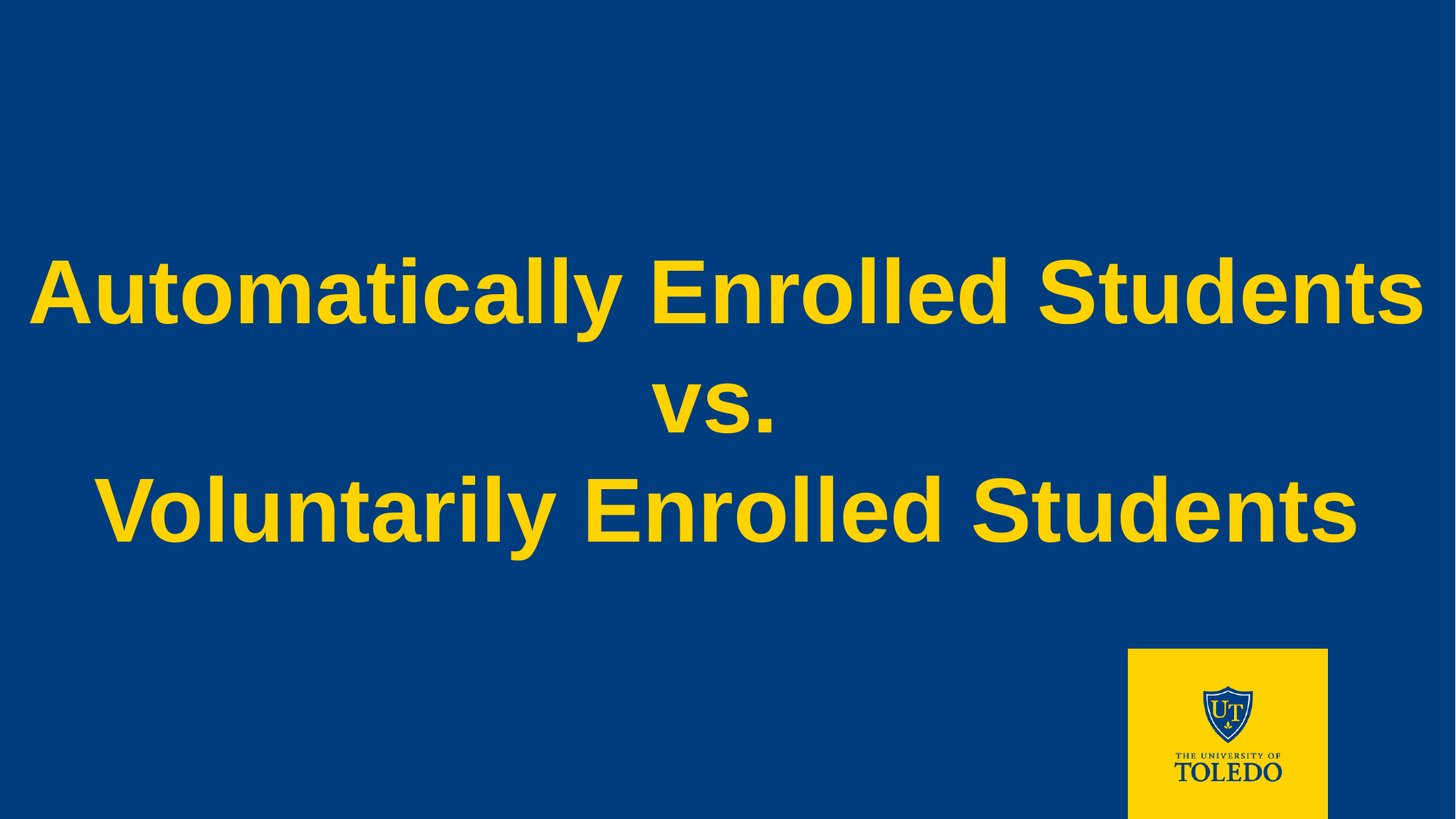

Automatically Enrolled Students vs.
Voluntarily Enrolled Students